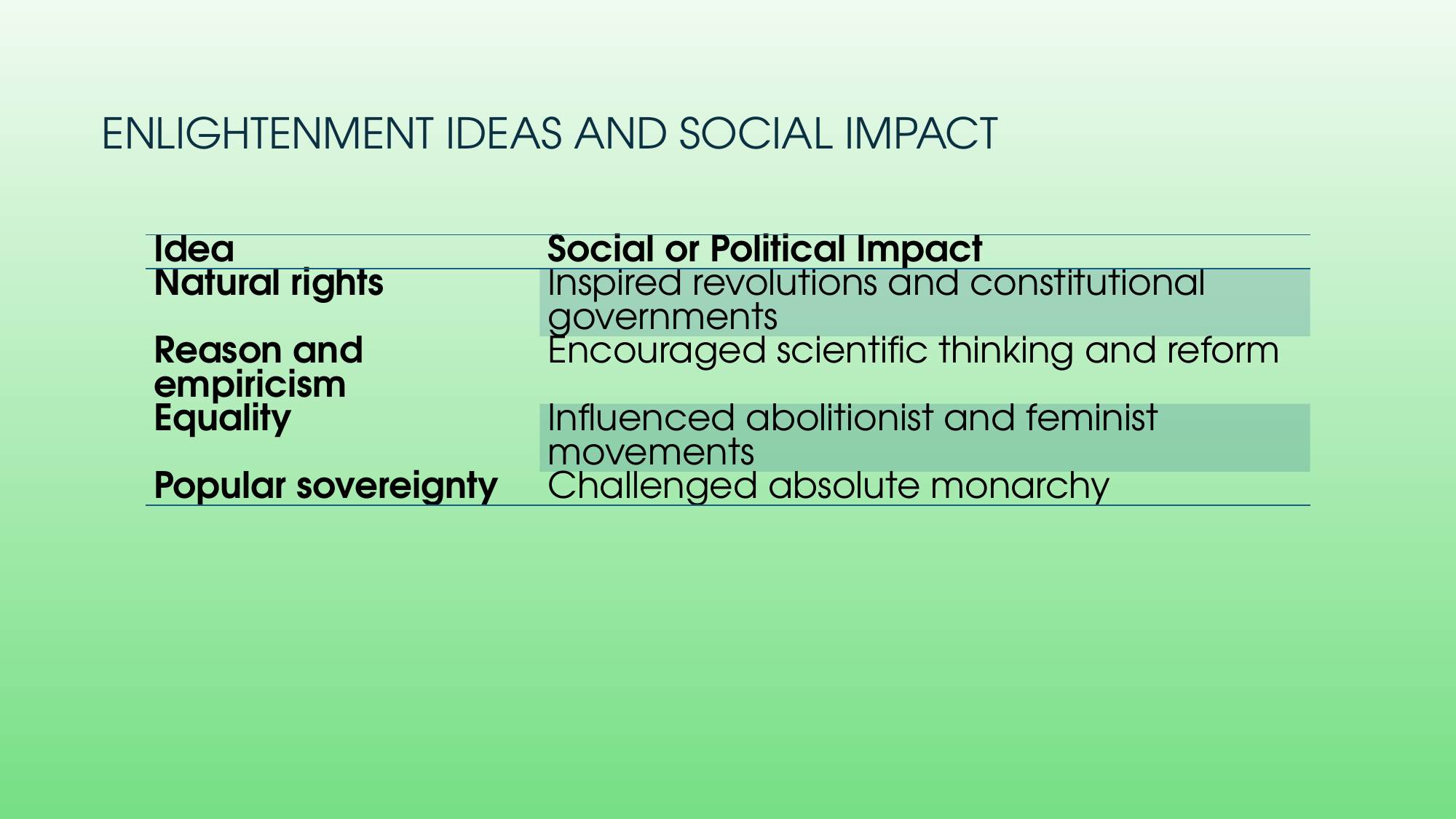

# Enlightenment Ideas and Social Impact
| Idea | Social or Political Impact |
| --- | --- |
| Natural rights | Inspired revolutions and constitutional governments |
| Reason and empiricism | Encouraged scientific thinking and reform |
| Equality | Influenced abolitionist and feminist movements |
| Popular sovereignty | Challenged absolute monarchy |